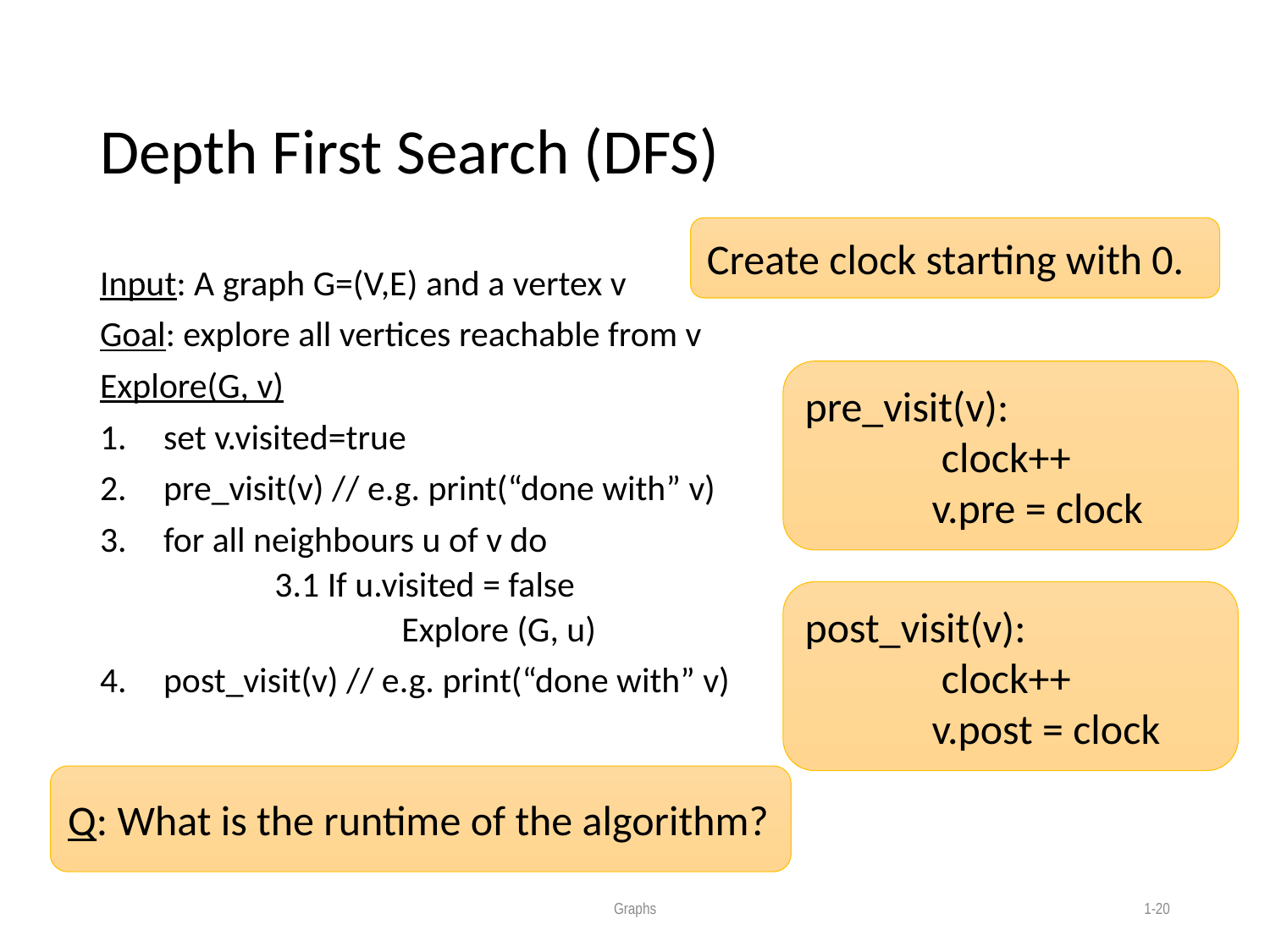

# Depth First Search (DFS)
Create clock starting with 0.
Input: A graph G=(V,E) and a vertex v
Goal: explore all vertices reachable from v
Explore(G, v)
set v.visited=true
pre_visit(v) // e.g. print(“done with” v)
for all neighbours u of v do
	3.1 If u.visited = false
		Explore (G, u)
post_visit(v) // e.g. print(“done with” v)

pre_visit(v):
	 clock++
	v.pre = clock
post_visit(v):
	 clock++
	v.post = clock
Q: What is the runtime of the algorithm?
Graphs
1-20